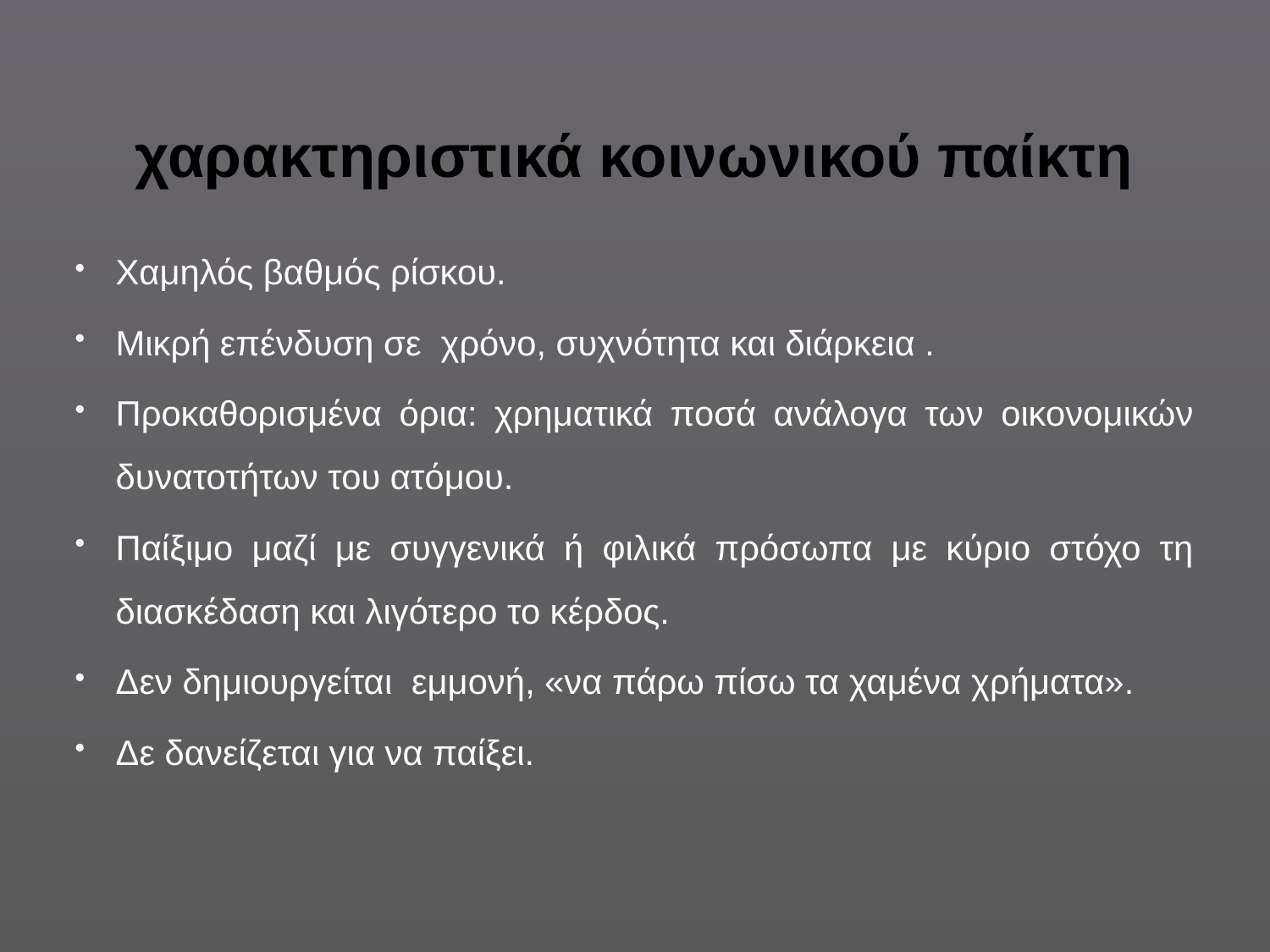

# χαρακτηριστικά κοινωνικού παίκτη
Χαμηλός βαθμός ρίσκου.
Μικρή επένδυση σε  χρόνο, συχνότητα και διάρκεια .
Προκαθορισμένα όρια: χρηματικά ποσά ανάλογα των οικονομικών δυνατοτήτων του ατόμου.
Παίξιμο μαζί με συγγενικά ή φιλικά πρόσωπα με κύριο στόχο τη διασκέδαση και λιγότερο το κέρδος.
Δεν δημιουργείται  εμμονή, «να πάρω πίσω τα χαμένα χρήματα».
Δε δανείζεται για να παίξει.